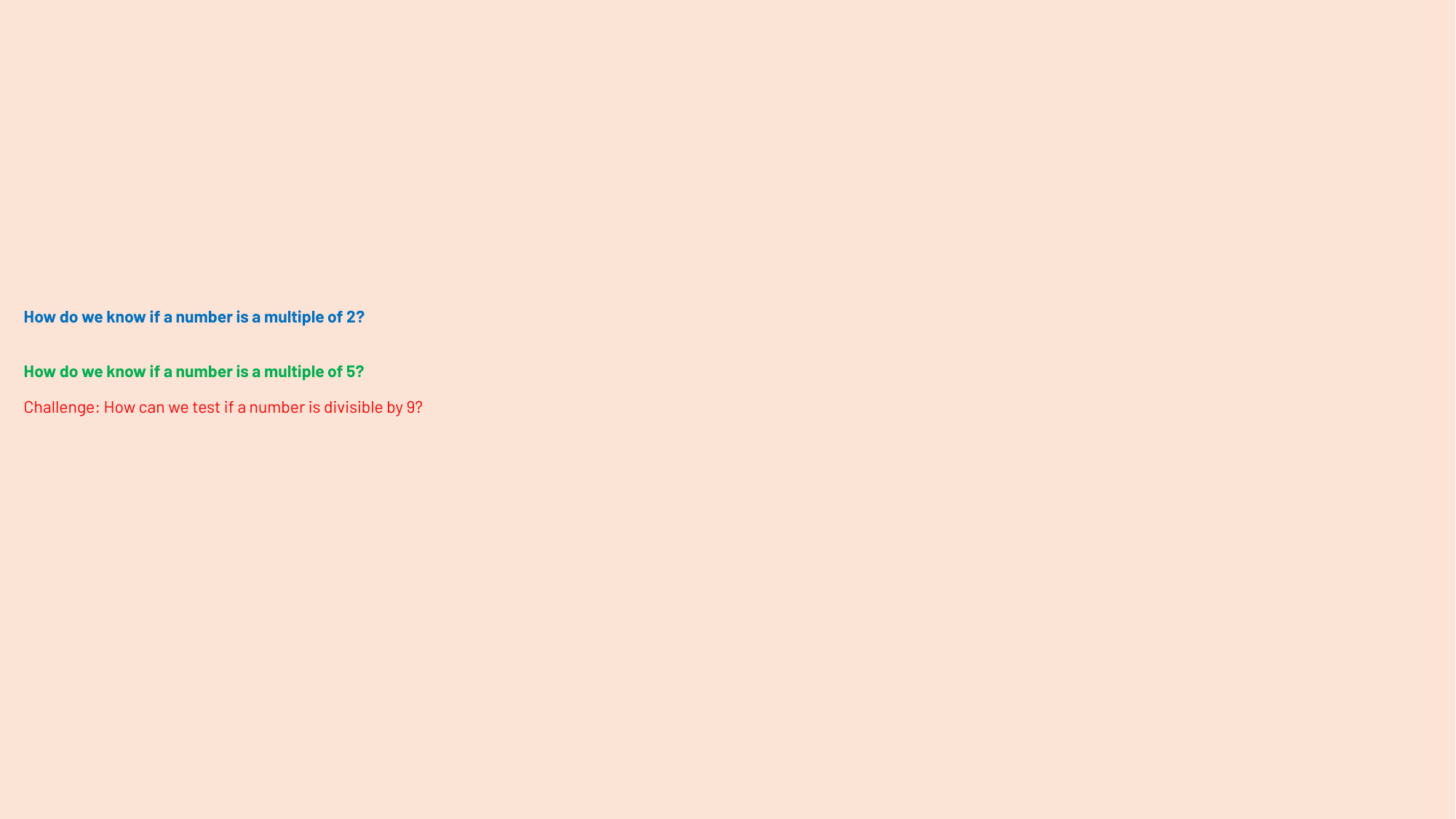

# How do we know if a number is a multiple of 2? How do we know if a number is a multiple of 5? Challenge: How can we test if a number is divisible by 9?